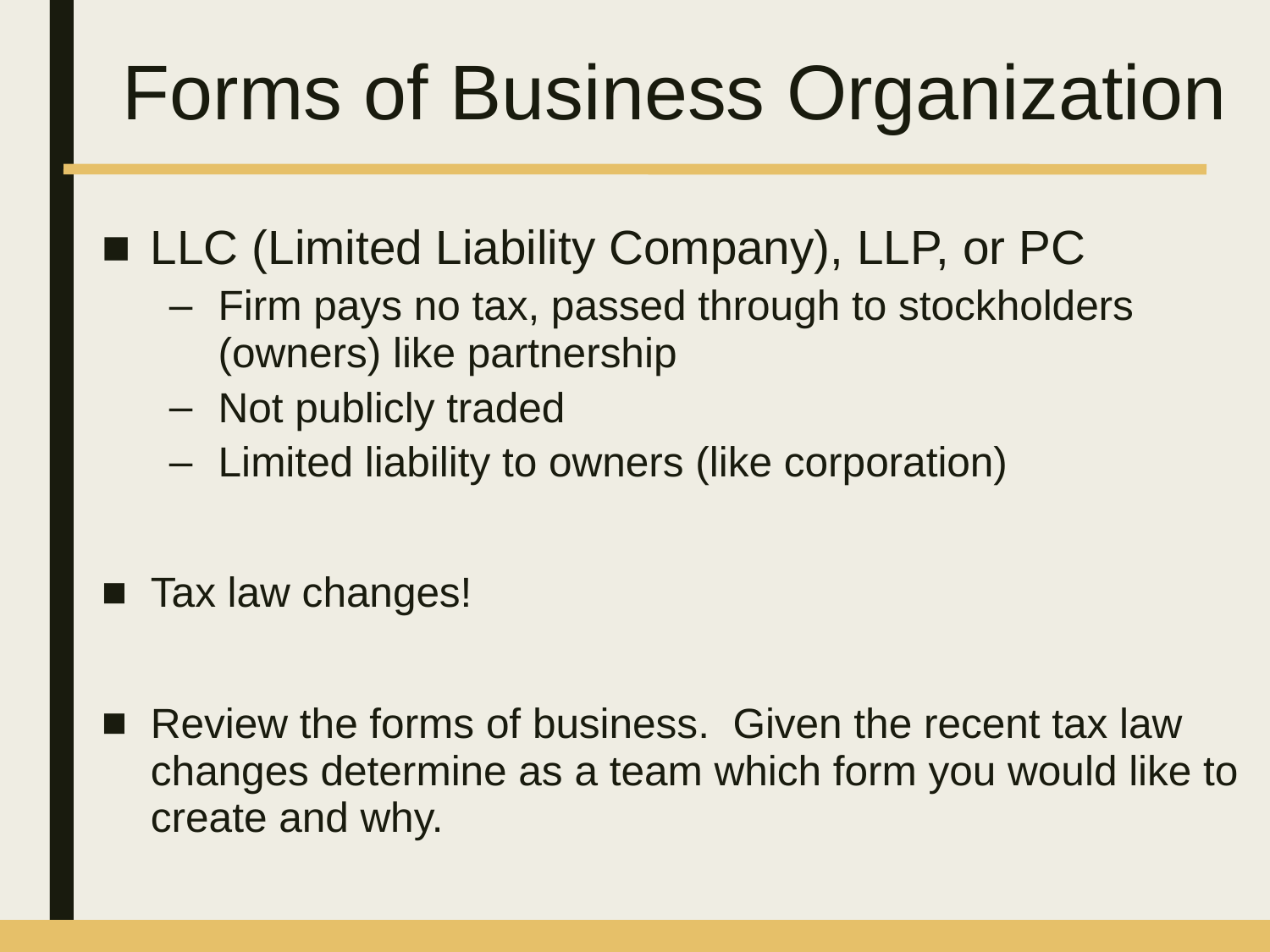

# Forms of Business Organization
LLC (Limited Liability Company), LLP, or PC
Firm pays no tax, passed through to stockholders (owners) like partnership
Not publicly traded
Limited liability to owners (like corporation)

Tax law changes!

Review the forms of business.  Given the recent tax law changes determine as a team which form you would like to create and why.